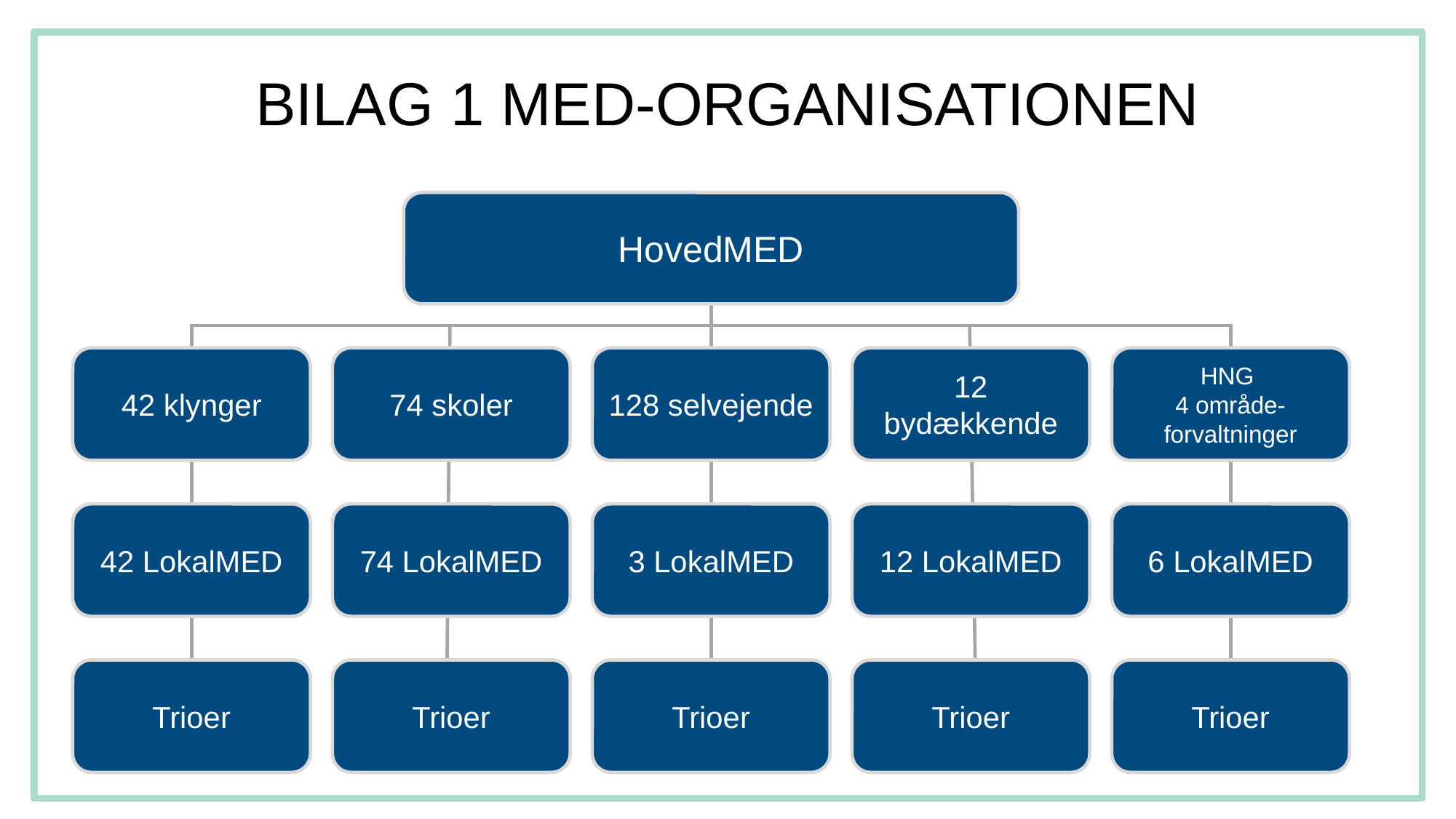

# BILAG 1 MED-ORGANISATIONEN
HovedMED
12 bydækkende
HNG
4 område-forvaltninger
74 skoler
128 selvejende
42 klynger
12 LokalMED
6 LokalMED
74 LokalMED
3 LokalMED
42 LokalMED
Trioer
Trioer
Trioer
Trioer
Trioer